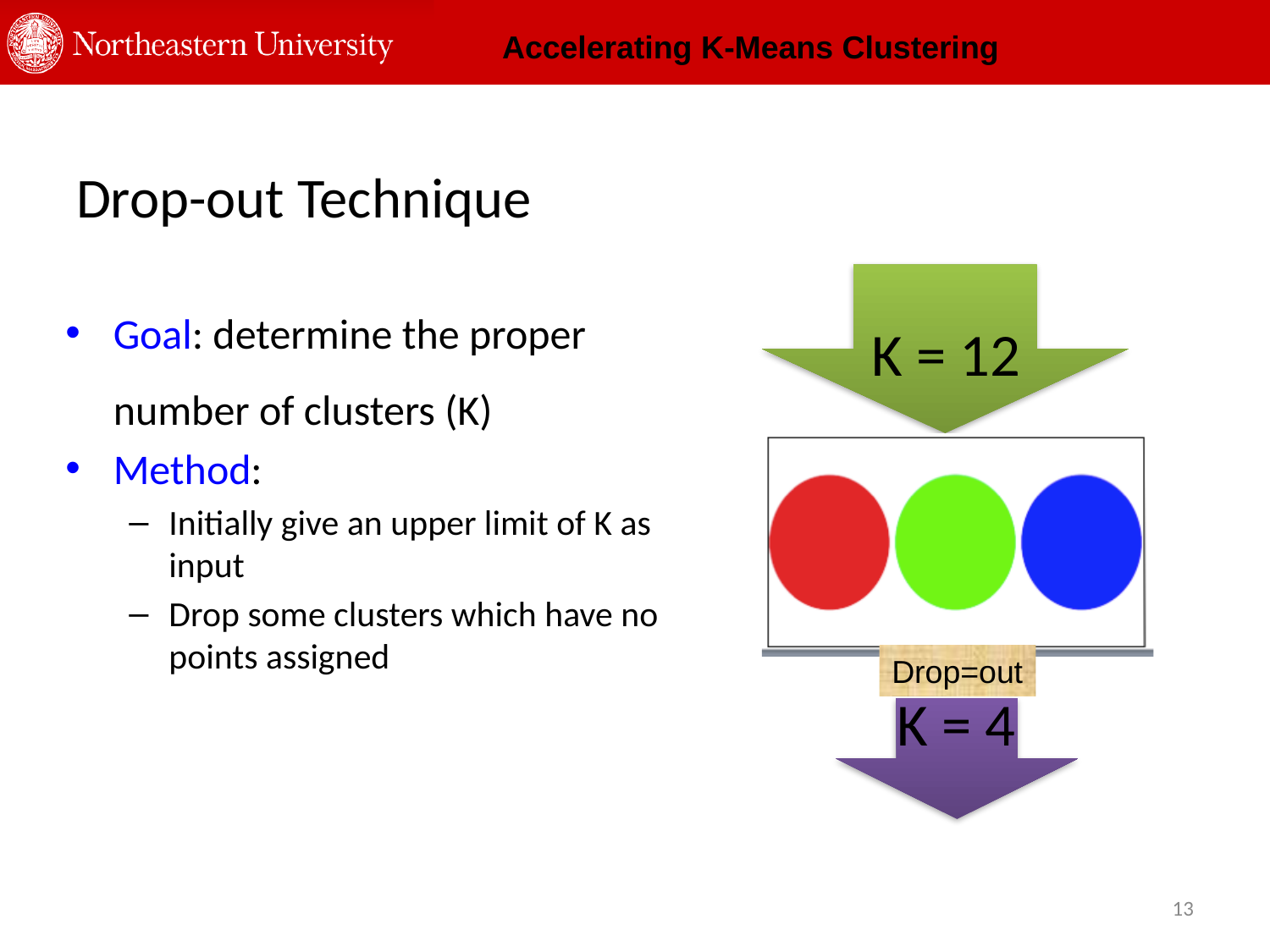

Accelerating K-Means Clustering
K = 12

K = 4
# Drop-out Technique
Goal: determine the proper number of clusters (K)
Method:
Initially give an upper limit of K as input
Drop some clusters which have no points assigned
Drop=out
13